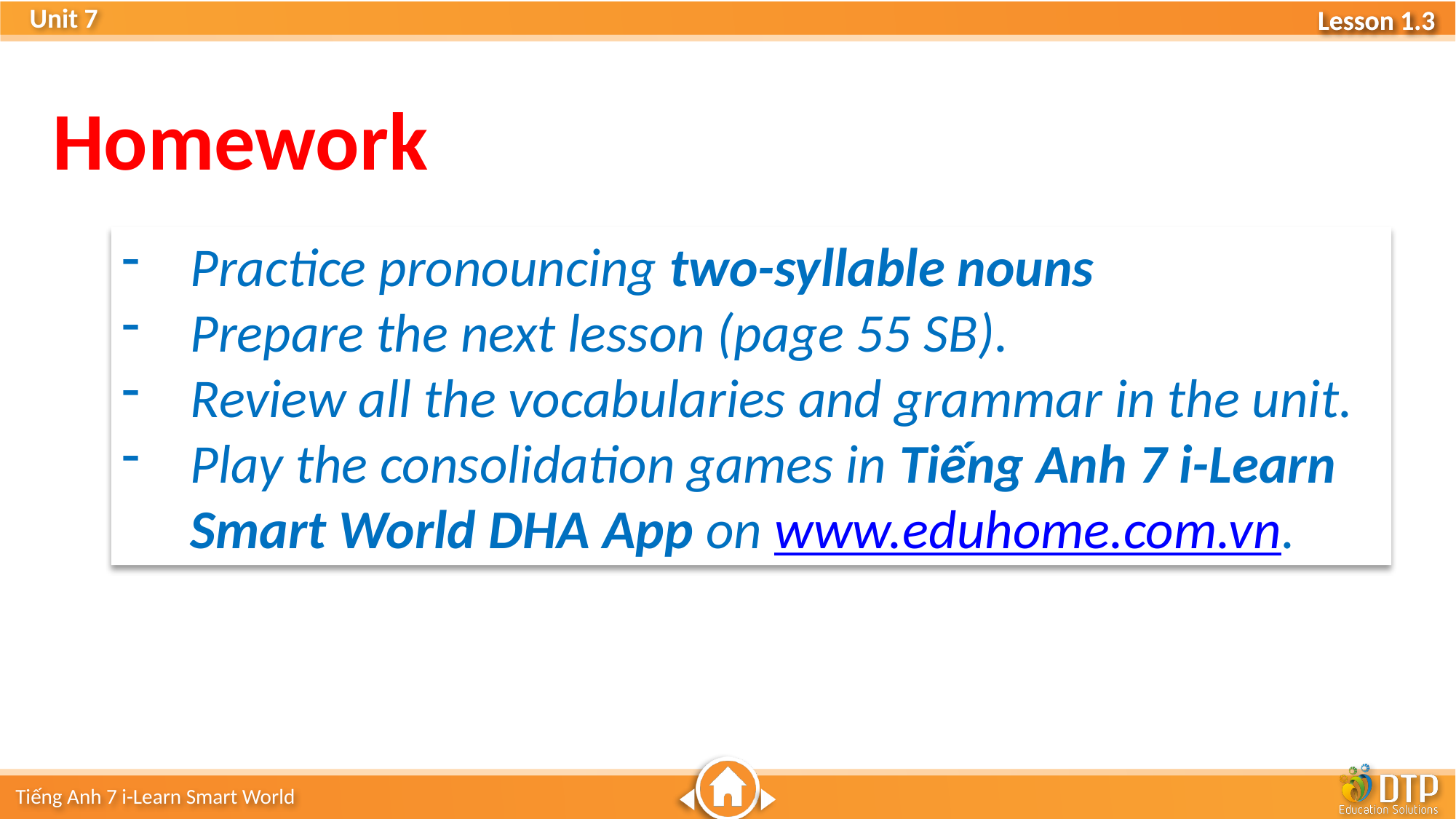

Homework
Practice pronouncing two-syllable nouns
Prepare the next lesson (page 55 SB).
Review all the vocabularies and grammar in the unit.
Play the consolidation games in Tiếng Anh 7 i-Learn Smart World DHA App on www.eduhome.com.vn.